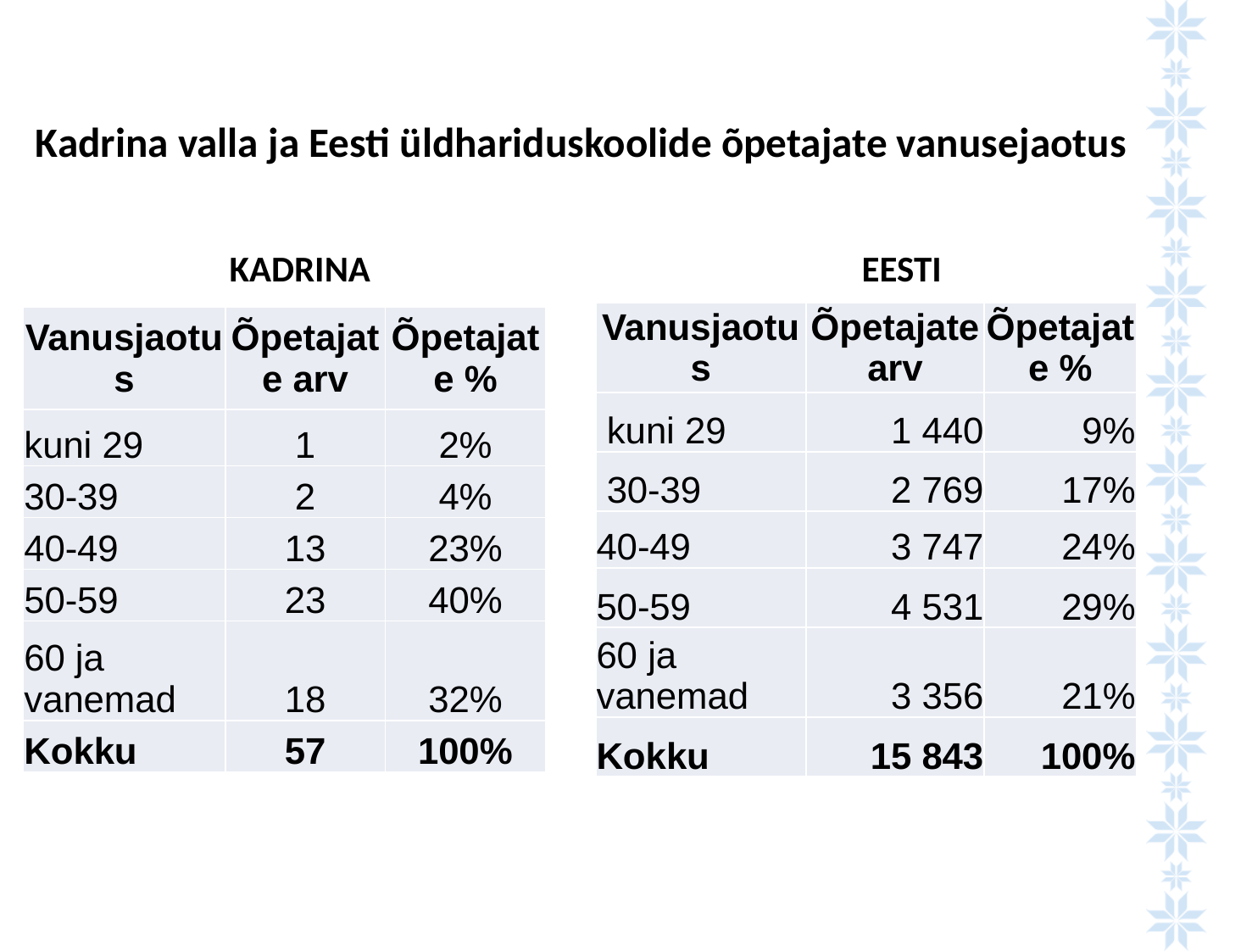

Kadrina valla ja Eesti üldhariduskoolide õpetajate vanusejaotus
KADRINA
EESTI
| Vanusjaotus | Õpetajate arv | Õpetajate % |
| --- | --- | --- |
| kuni 29 | 1 440 | 9% |
| 30-39 | 2 769 | 17% |
| 40-49 | 3 747 | 24% |
| 50-59 | 4 531 | 29% |
| 60 ja vanemad | 3 356 | 21% |
| Kokku | 15 843 | 100% |
| Vanusjaotus | Õpetajate arv | Õpetajate % |
| --- | --- | --- |
| kuni 29 | 1 | 2% |
| 30-39 | 2 | 4% |
| 40-49 | 13 | 23% |
| 50-59 | 23 | 40% |
| 60 ja vanemad | 18 | 32% |
| Kokku | 57 | 100% |